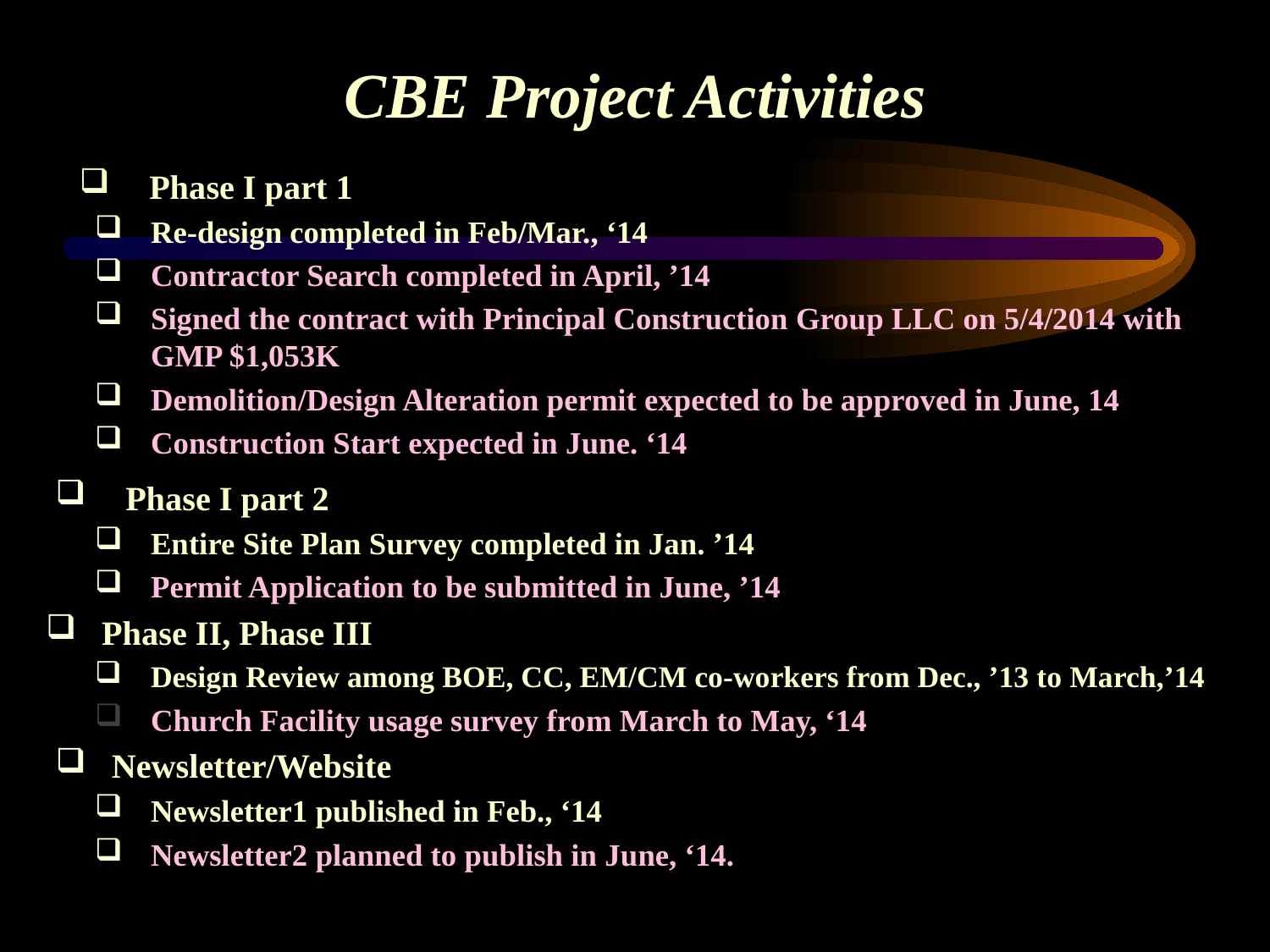

# CBE Project Activities
Phase I part 1
Re-design completed in Feb/Mar., ‘14
Contractor Search completed in April, ’14
Signed the contract with Principal Construction Group LLC on 5/4/2014 with GMP $1,053K
Demolition/Design Alteration permit expected to be approved in June, 14
Construction Start expected in June. ‘14

Phase I part 2
Entire Site Plan Survey completed in Jan. ’14
Permit Application to be submitted in June, ’14
Phase II, Phase III
Design Review among BOE, CC, EM/CM co-workers from Dec., ’13 to March,’14
Church Facility usage survey from March to May, ‘14
Newsletter/Website
Newsletter1 published in Feb., ‘14
Newsletter2 planned to publish in June, ‘14.